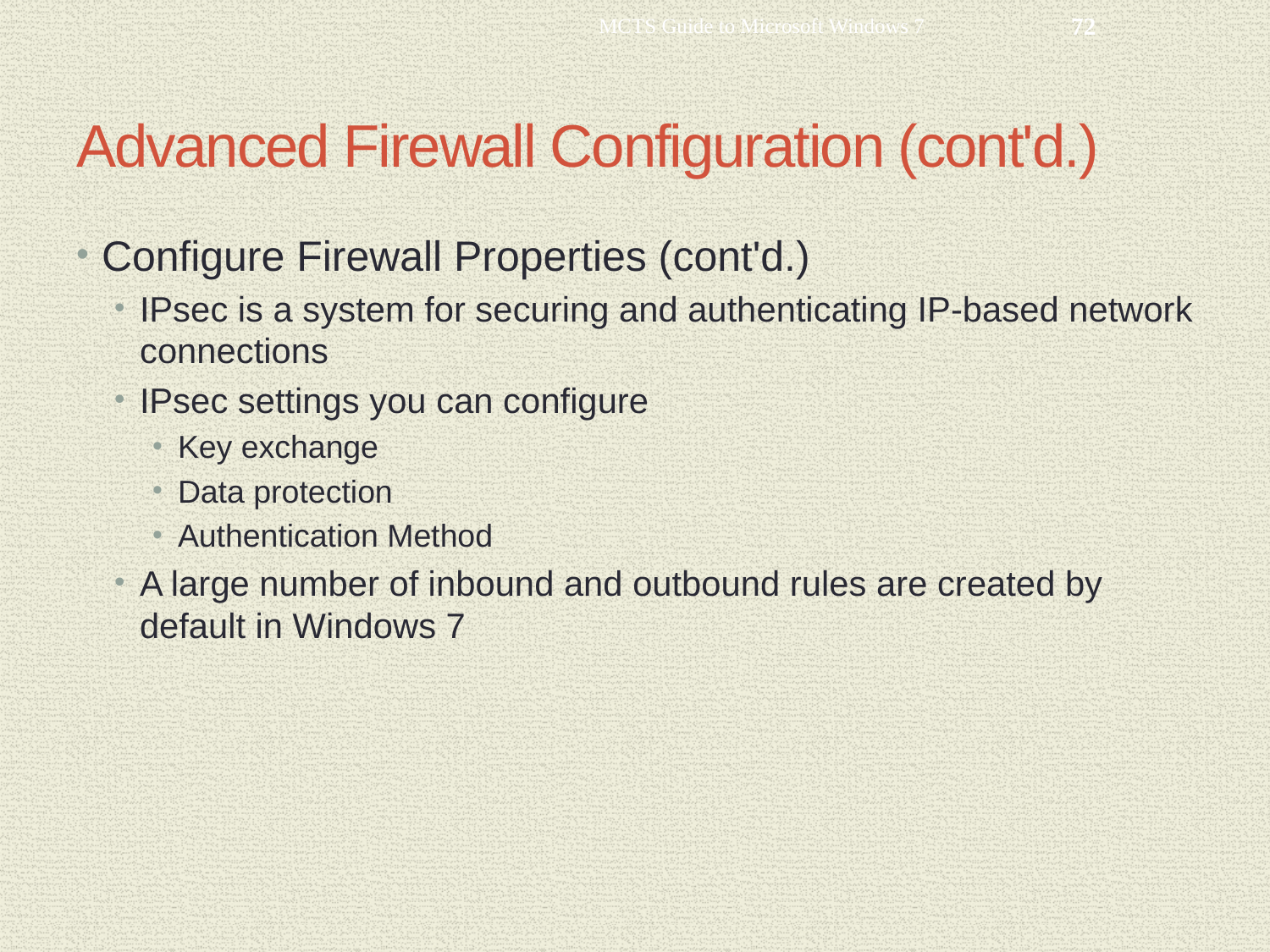

MCTS Guide to Microsoft Windows 7
72
# Advanced Firewall Configuration (cont'd.)
Configure Firewall Properties (cont'd.)
IPsec is a system for securing and authenticating IP-based network connections
IPsec settings you can configure
Key exchange
Data protection
Authentication Method
A large number of inbound and outbound rules are created by default in Windows 7